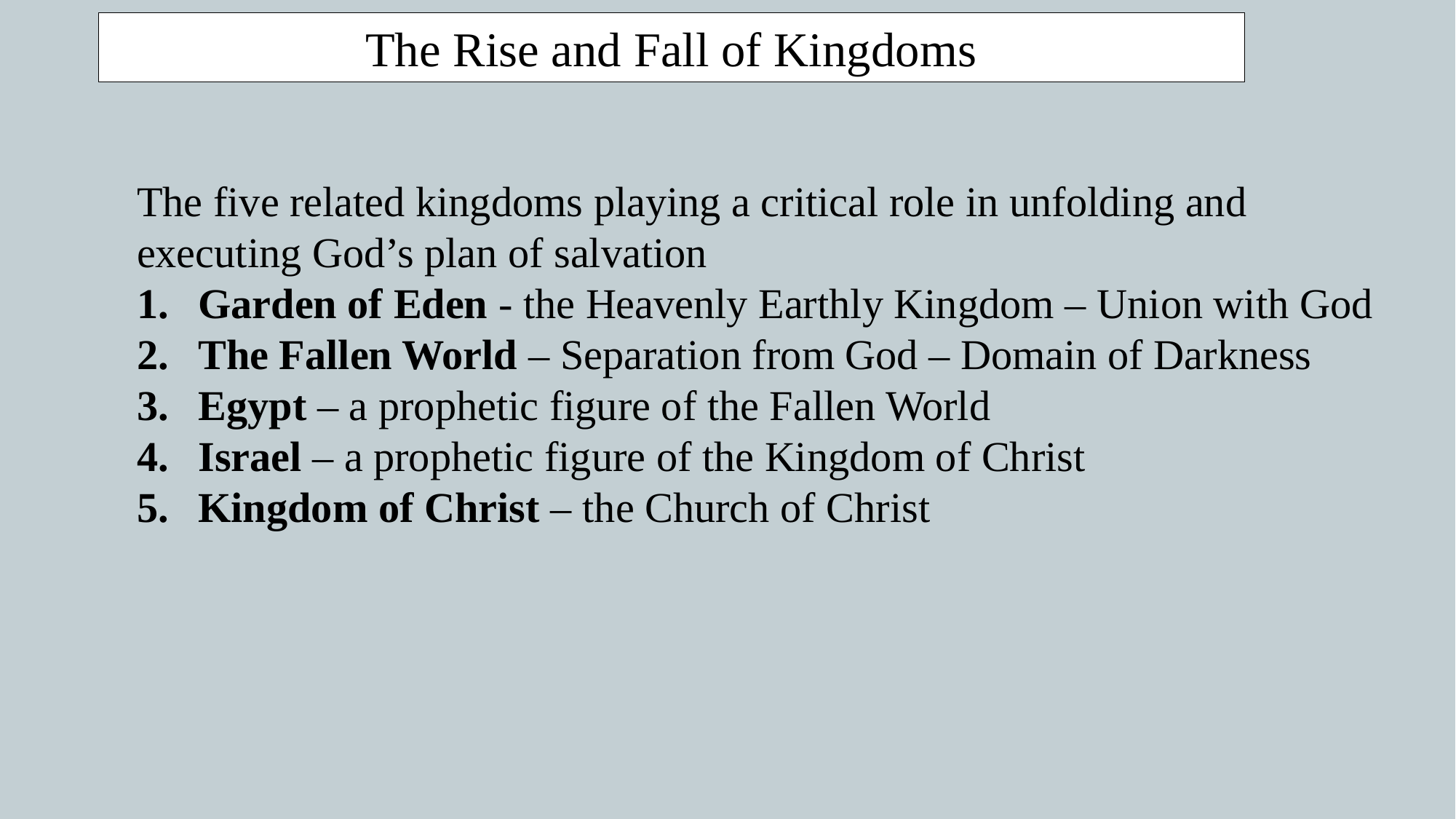

The Rise and Fall of Kingdoms
The five related kingdoms playing a critical role in unfolding and executing God’s plan of salvation
Garden of Eden - the Heavenly Earthly Kingdom – Union with God
The Fallen World – Separation from God – Domain of Darkness
Egypt – a prophetic figure of the Fallen World
Israel – a prophetic figure of the Kingdom of Christ
Kingdom of Christ – the Church of Christ